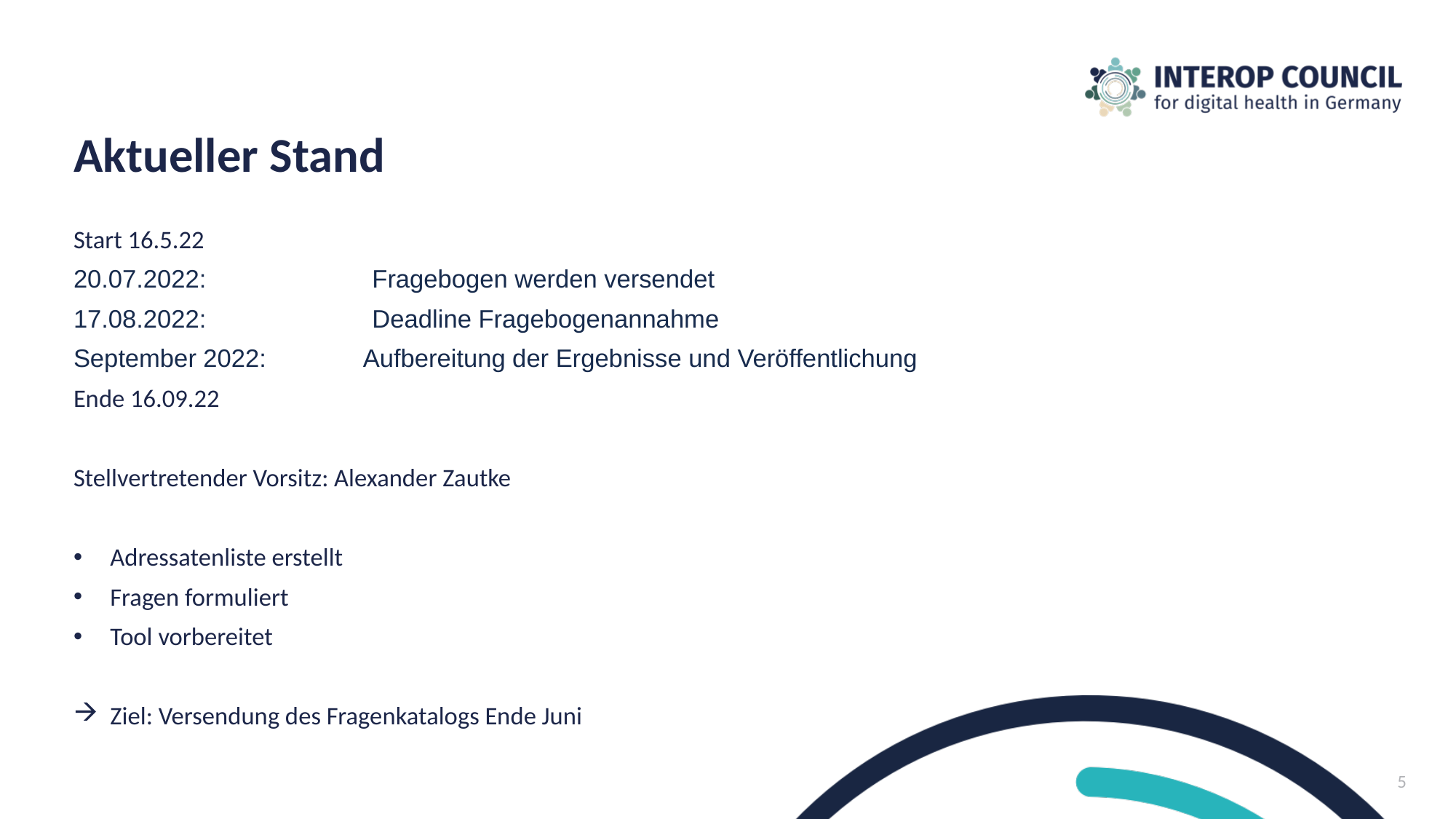

# Aktueller Stand
Start 16.5.22
20.07.2022:                        Fragebogen werden versendet
17.08.2022:                        Deadline Fragebogenannahme
September 2022:              Aufbereitung der Ergebnisse und Veröffentlichung
Ende 16.09.22

Stellvertretender Vorsitz: Alexander Zautke

Adressatenliste erstellt
Fragen formuliert
Tool vorbereitet

Ziel: Versendung des Fragenkatalogs Ende Juni
5